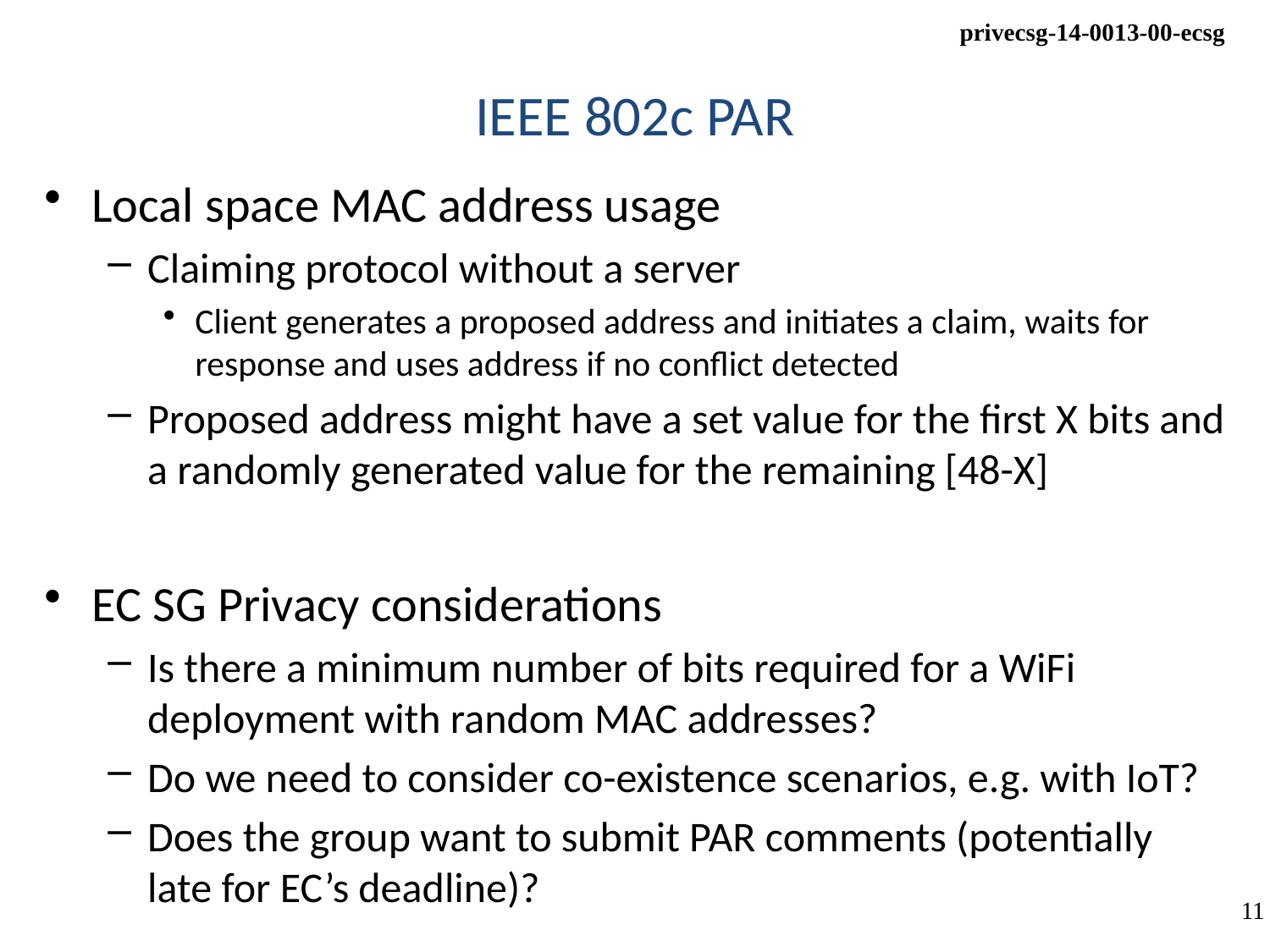

# IEEE 802c PAR
Local space MAC address usage
Claiming protocol without a server
Client generates a proposed address and initiates a claim, waits for response and uses address if no conflict detected
Proposed address might have a set value for the first X bits and a randomly generated value for the remaining [48-X]

EC SG Privacy considerations
Is there a minimum number of bits required for a WiFi deployment with random MAC addresses?
Do we need to consider co-existence scenarios, e.g. with IoT?
Does the group want to submit PAR comments (potentially late for EC’s deadline)?